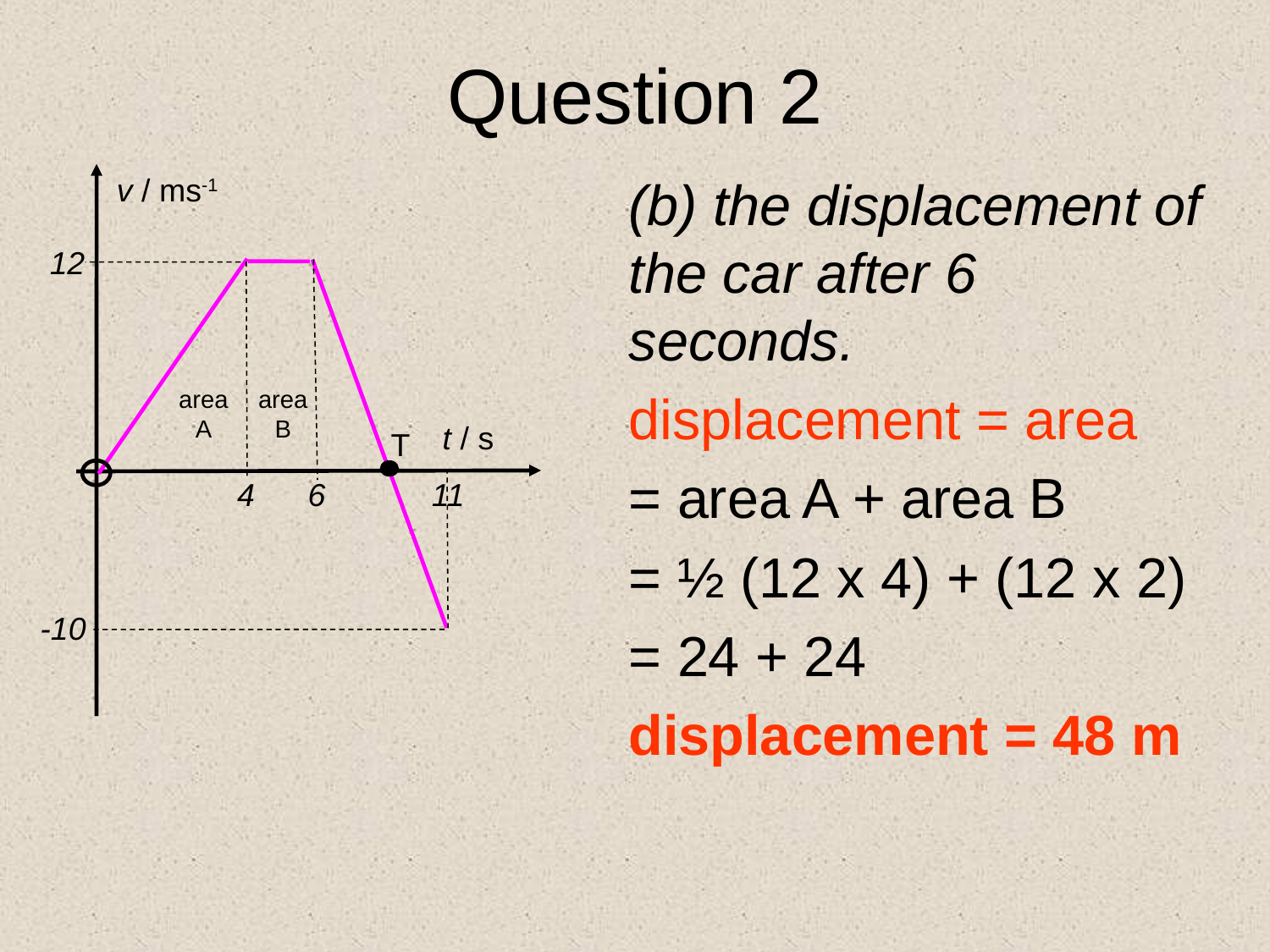

# Question 2
(b) the displacement of the car after 6 seconds.
displacement = area
= area A + area B
= ½ (12 x 4) + (12 x 2)
= 24 + 24
displacement = 48 m
v / ms-1

12

area
A
area
B
t / s
T

4      6            11

-10